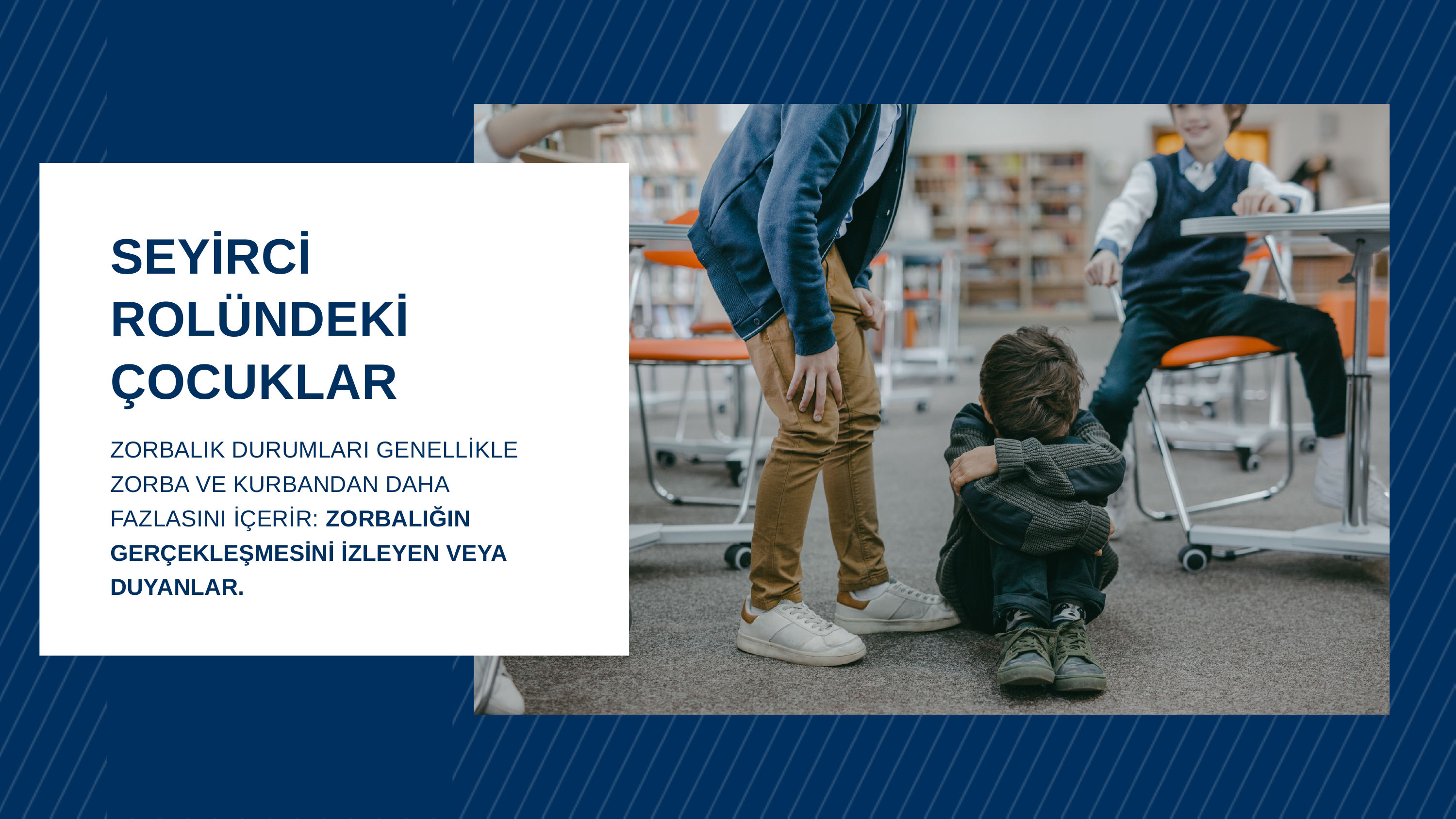

SEYİRCİ ROLÜNDEKİ ÇOCUKLAR
ZORBALIK DURUMLARI GENELLİKLE ZORBA VE KURBANDAN DAHA FAZLASINI İÇERİR: ZORBALIĞIN GERÇEKLEŞMESİNİ İZLEYEN VEYA DUYANLAR.